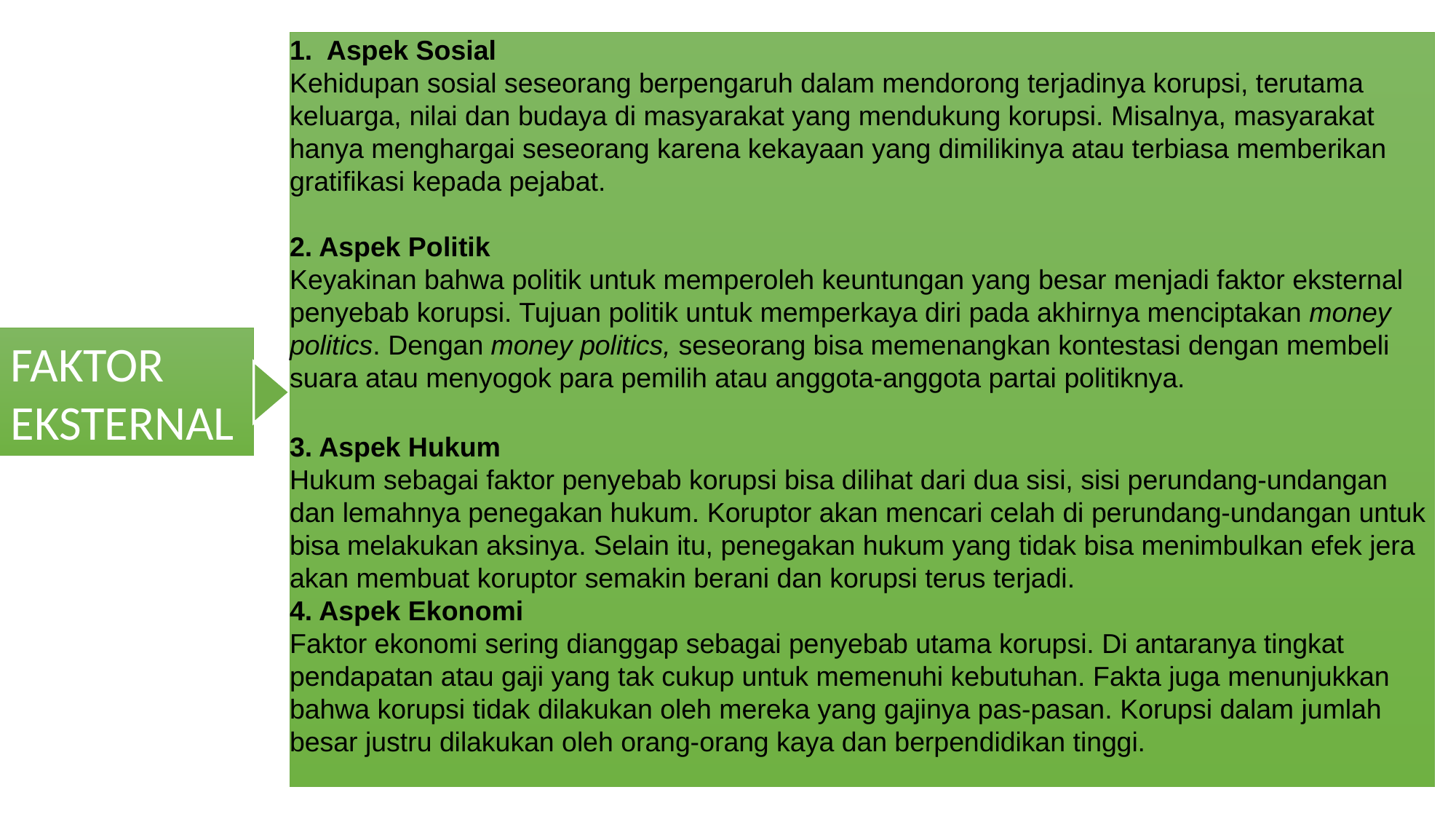

1.  Aspek Sosial
Kehidupan sosial seseorang berpengaruh dalam mendorong terjadinya korupsi, terutama keluarga, nilai dan budaya di masyarakat yang mendukung korupsi. Misalnya, masyarakat hanya menghargai seseorang karena kekayaan yang dimilikinya atau terbiasa memberikan gratifikasi kepada pejabat.
2. Aspek Politik
Keyakinan bahwa politik untuk memperoleh keuntungan yang besar menjadi faktor eksternal penyebab korupsi. Tujuan politik untuk memperkaya diri pada akhirnya menciptakan money politics. Dengan money politics, seseorang bisa memenangkan kontestasi dengan membeli suara atau menyogok para pemilih atau anggota-anggota partai politiknya.

3. Aspek Hukum
Hukum sebagai faktor penyebab korupsi bisa dilihat dari dua sisi, sisi perundang-undangan dan lemahnya penegakan hukum. Koruptor akan mencari celah di perundang-undangan untuk bisa melakukan aksinya. Selain itu, penegakan hukum yang tidak bisa menimbulkan efek jera akan membuat koruptor semakin berani dan korupsi terus terjadi.
4. Aspek Ekonomi
Faktor ekonomi sering dianggap sebagai penyebab utama korupsi. Di antaranya tingkat pendapatan atau gaji yang tak cukup untuk memenuhi kebutuhan. Fakta juga menunjukkan bahwa korupsi tidak dilakukan oleh mereka yang gajinya pas-pasan. Korupsi dalam jumlah besar justru dilakukan oleh orang-orang kaya dan berpendidikan tinggi.

FAKTOR EKSTERNAL